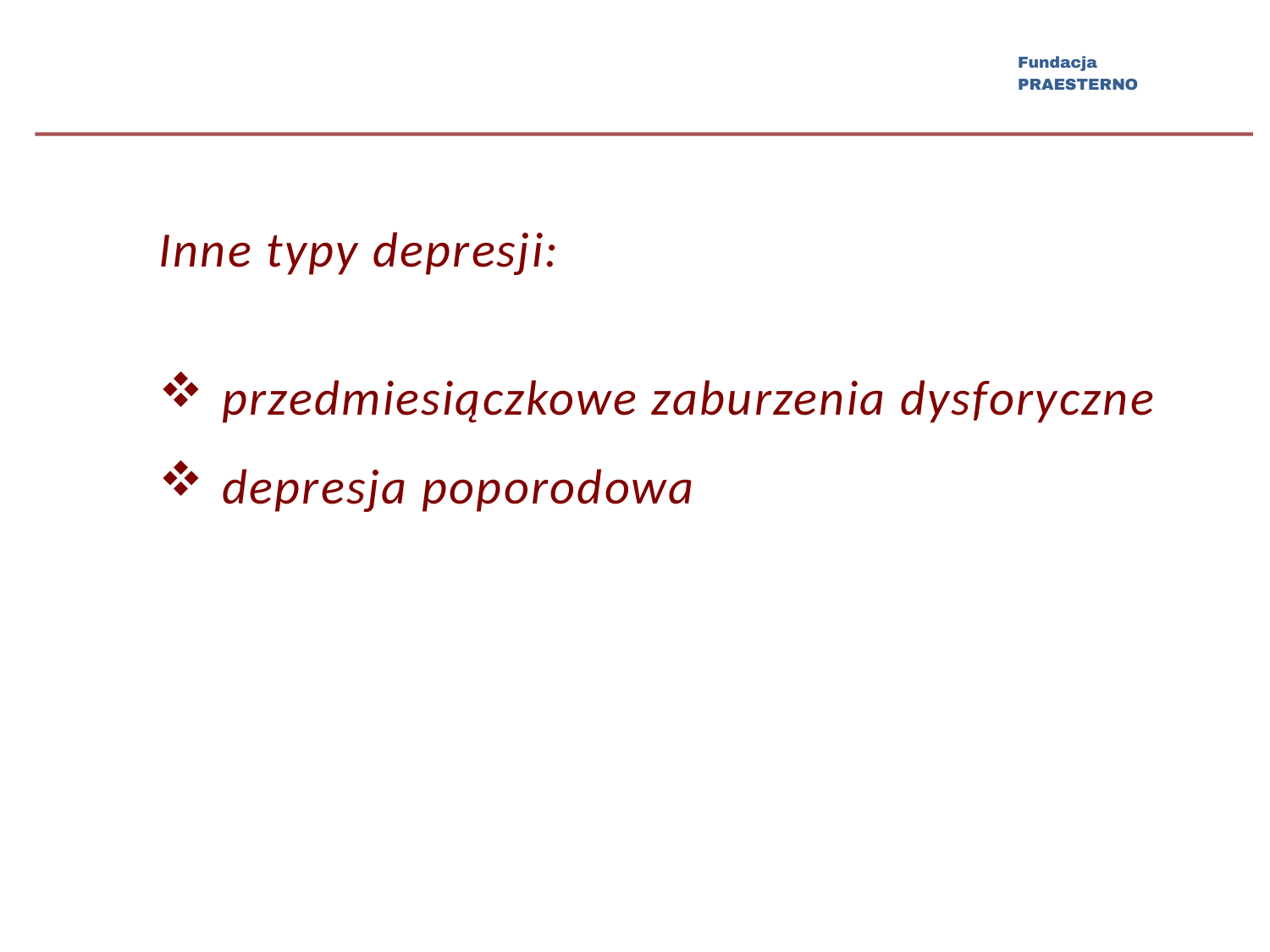

Inne typy depresji:

przedmiesiączkowe zaburzenia dysforyczne
depresja poporodowa